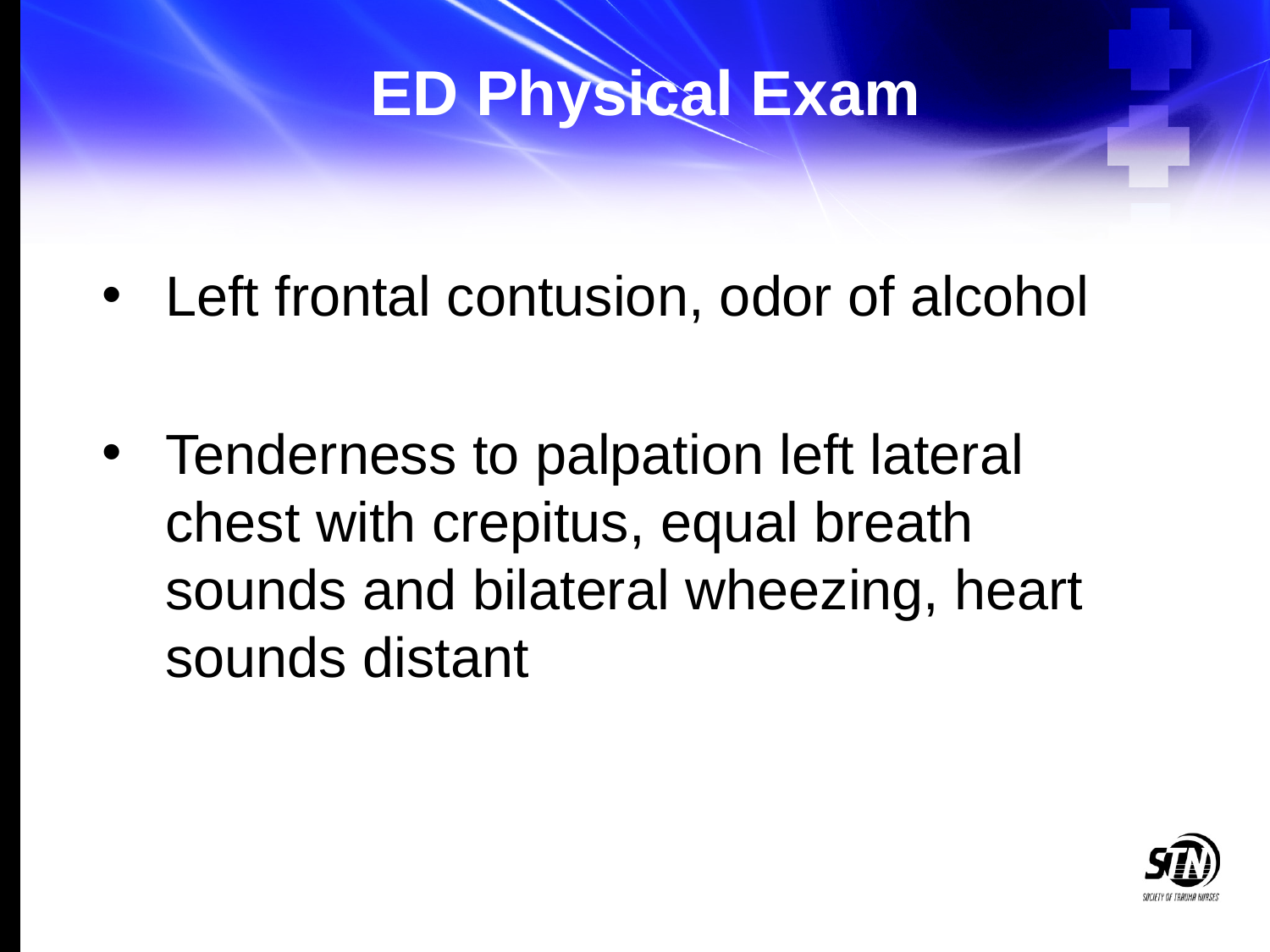

# ED Physical Exam
Left frontal contusion, odor of alcohol

Tenderness to palpation left lateral chest with crepitus, equal breath sounds and bilateral wheezing, heart sounds distant